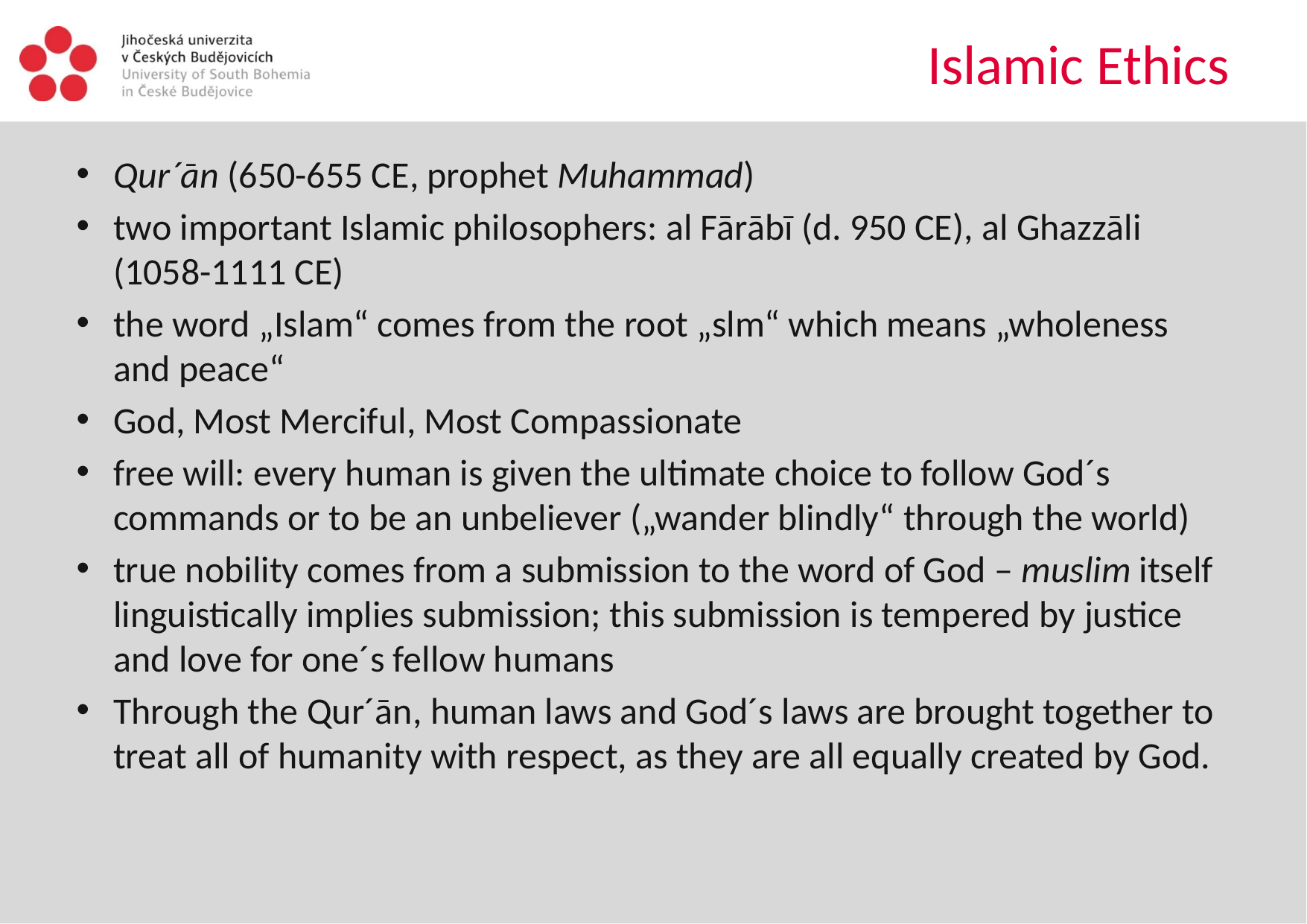

# Islamic Ethics
Qur´ān (650-655 CE, prophet Muhammad)
two important Islamic philosophers: al Fārābī (d. 950 CE), al Ghazzāli (1058-1111 CE)
the word „Islam“ comes from the root „slm“ which means „wholeness and peace“
God, Most Merciful, Most Compassionate
free will: every human is given the ultimate choice to follow God´s commands or to be an unbeliever („wander blindly“ through the world)
true nobility comes from a submission to the word of God – muslim itself linguistically implies submission; this submission is tempered by justice and love for one´s fellow humans
Through the Qur´ān, human laws and God´s laws are brought together to treat all of humanity with respect, as they are all equally created by God.